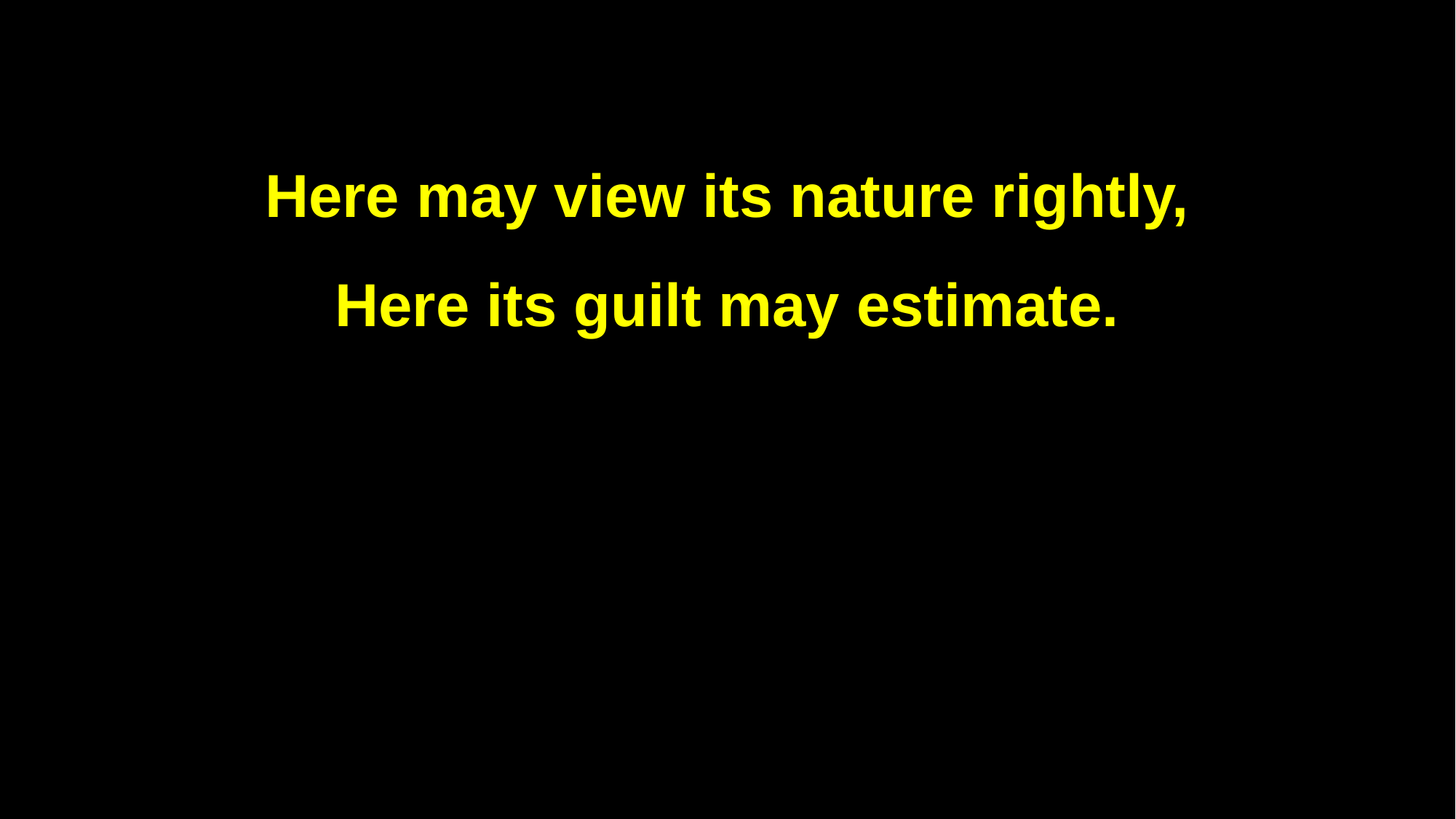

Here may view its nature rightly,
Here its guilt may estimate.